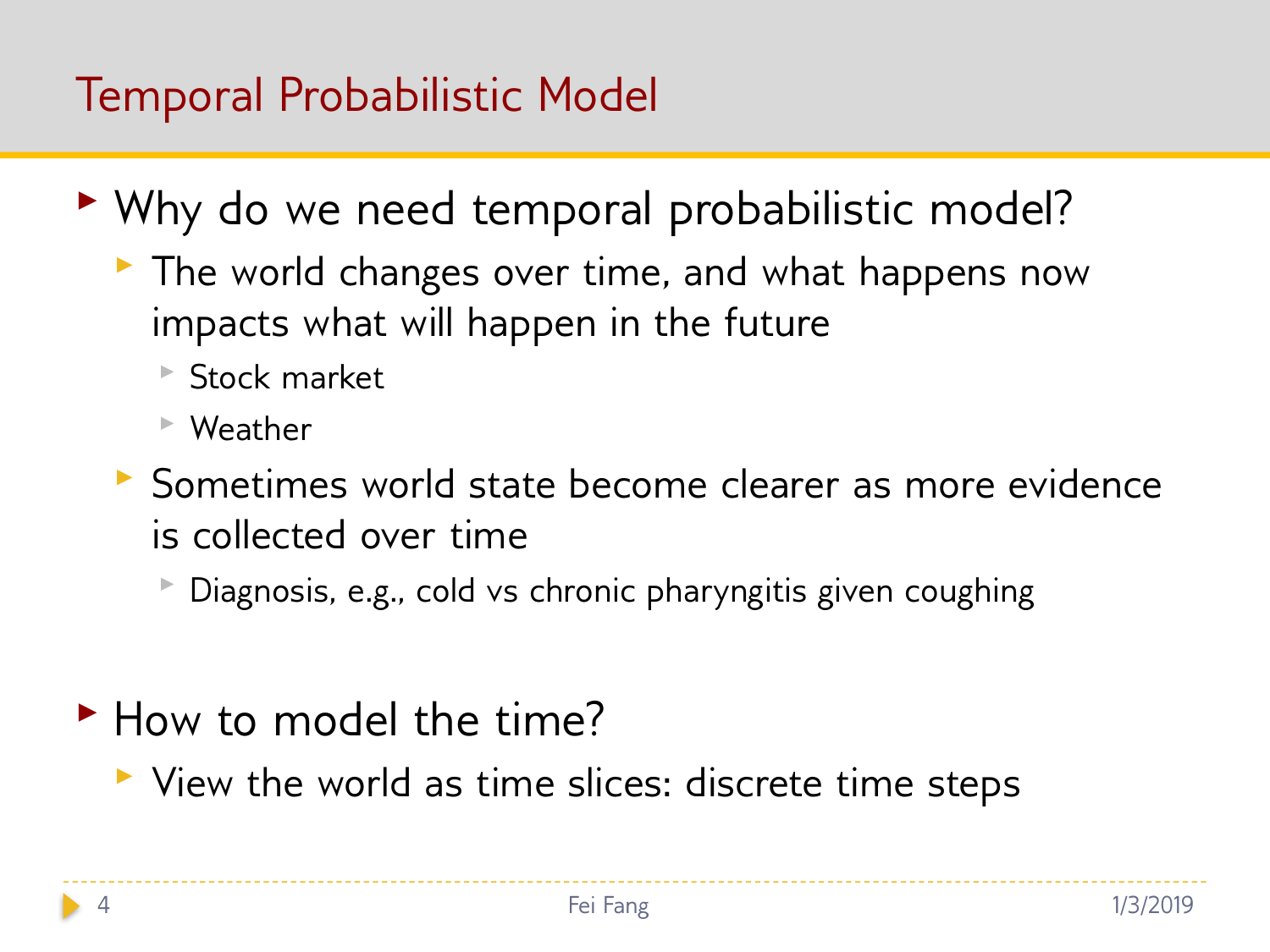

# Temporal Probabilistic Model
Why do we need temporal probabilistic model?
The world changes over time, and what happens now impacts what will happen in the future
Stock market
Weather
Sometimes world state become clearer as more evidence is collected over time
Diagnosis, e.g., cold vs chronic pharyngitis given coughing

How to model the time?
View the world as time slices: discrete time steps
4
Fei Fang
1/3/2019